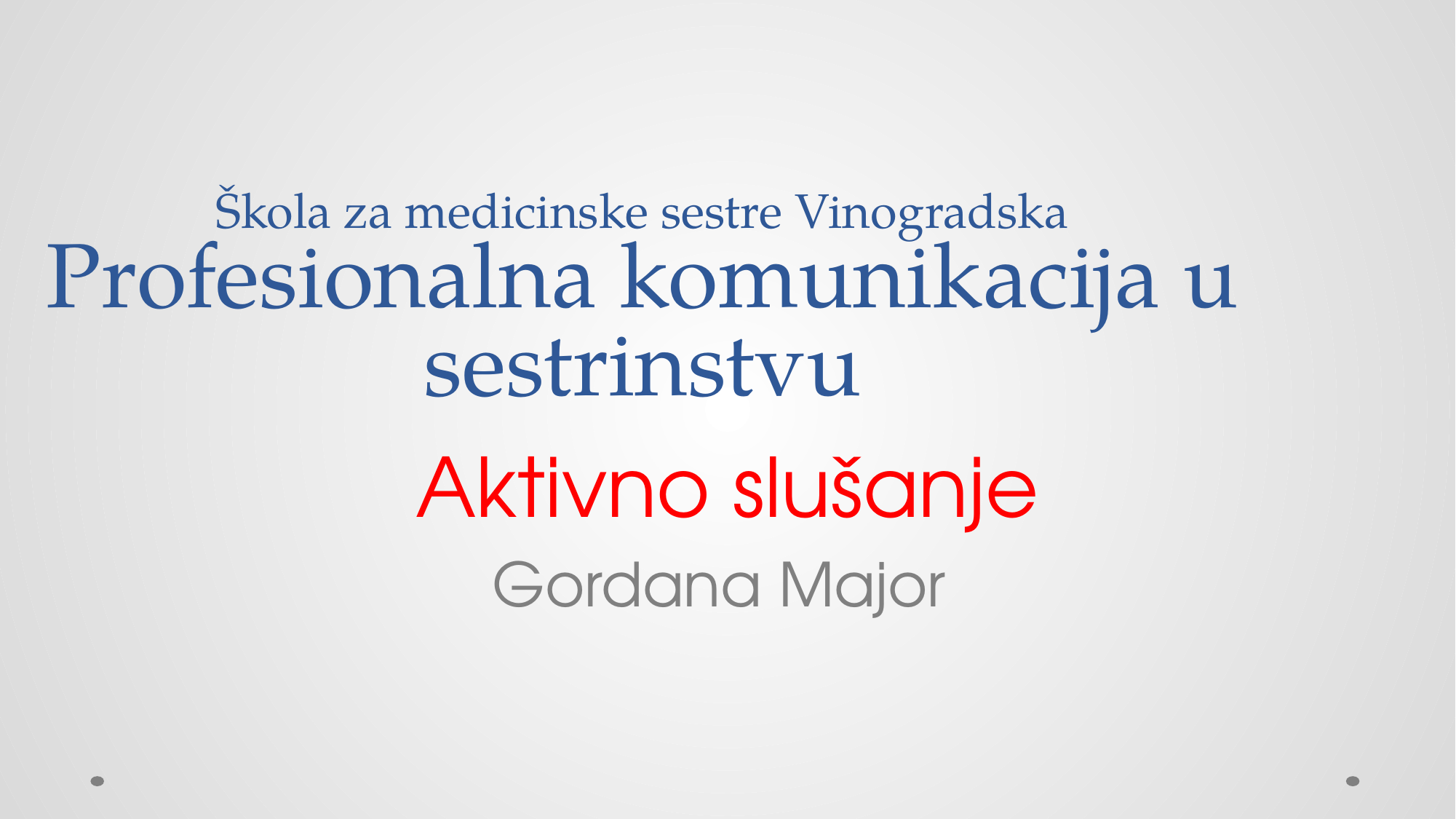

# Škola za medicinske sestre Vinogradska Profesionalna komunikacija u sestrinstvu
Aktivno slušanje
Gordana Major